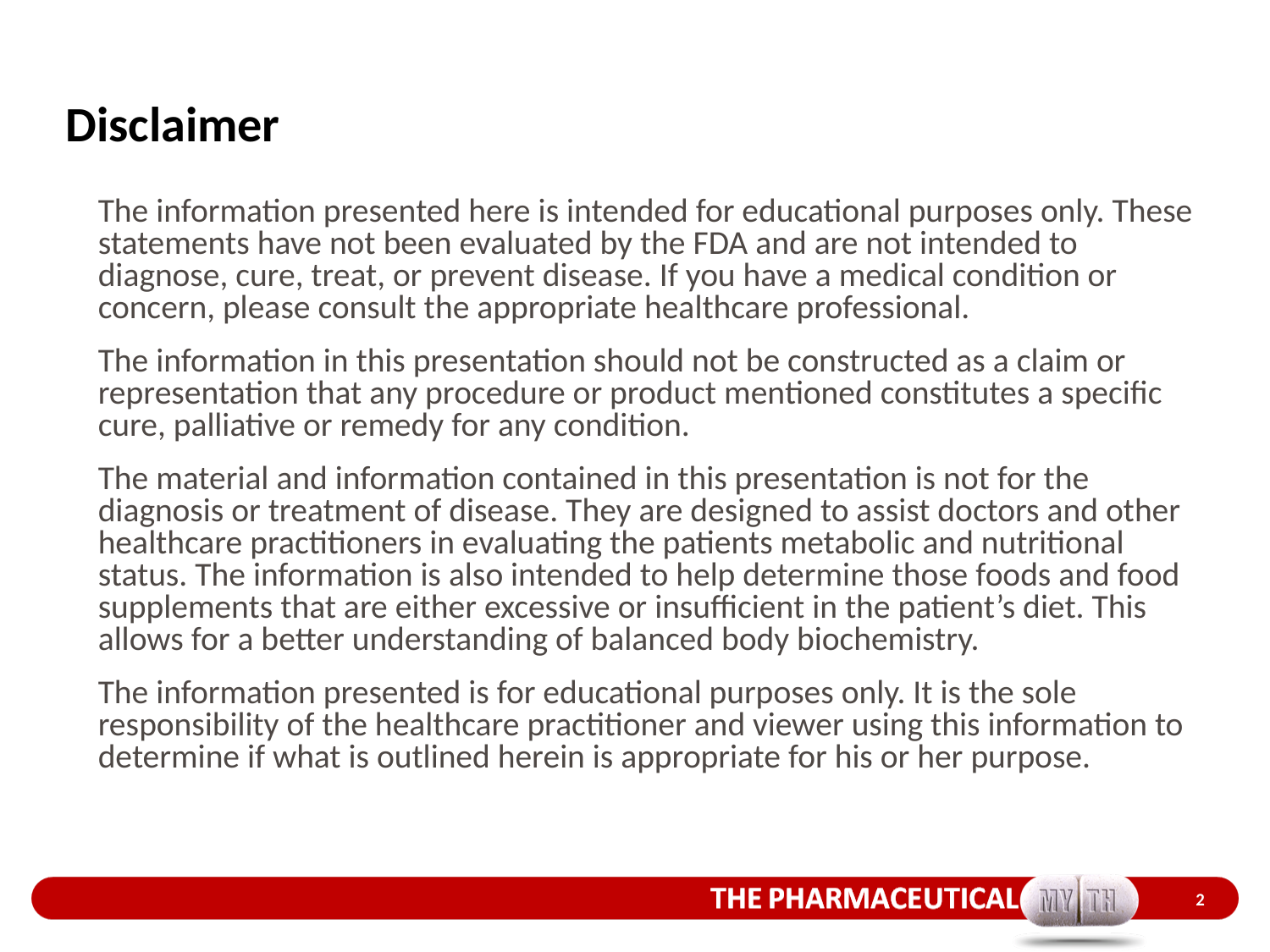

Disclaimer
	The information presented here is intended for educational purposes only. These statements have not been evaluated by the FDA and are not intended to diagnose, cure, treat, or prevent disease. If you have a medical condition or concern, please consult the appropriate healthcare professional.
	The information in this presentation should not be constructed as a claim or representation that any procedure or product mentioned constitutes a specific cure, palliative or remedy for any condition.
	The material and information contained in this presentation is not for the diagnosis or treatment of disease. They are designed to assist doctors and other healthcare practitioners in evaluating the patients metabolic and nutritional status. The information is also intended to help determine those foods and food supplements that are either excessive or insufficient in the patient’s diet. This allows for a better understanding of balanced body biochemistry.
	The information presented is for educational purposes only. It is the sole responsibility of the healthcare practitioner and viewer using this information to determine if what is outlined herein is appropriate for his or her purpose.
2